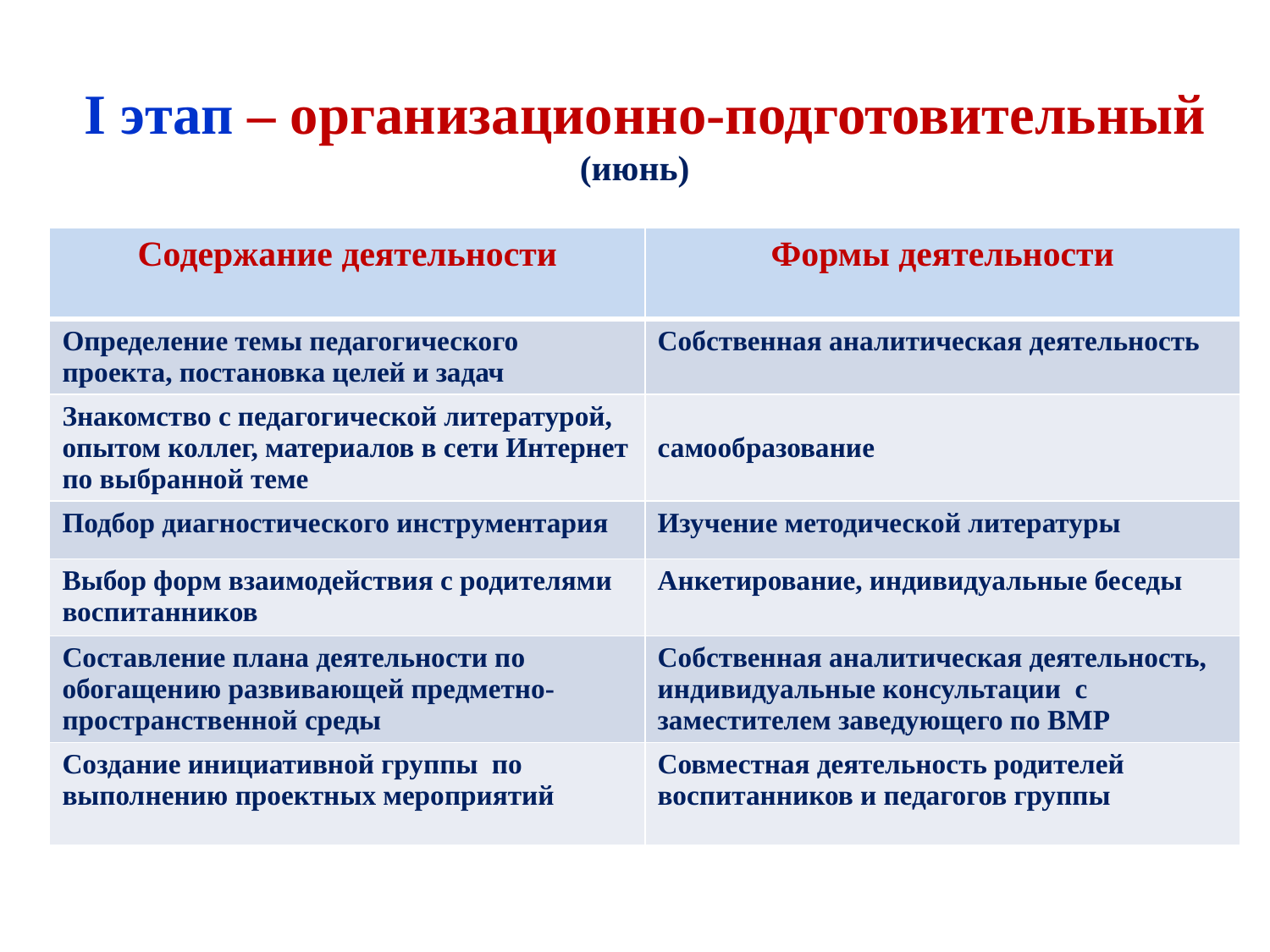

I этап – организационно-подготовительный
(июнь)
| Содержание деятельности | Формы деятельности |
| --- | --- |
| Определение темы педагогического проекта, постановка целей и задач | Собственная аналитическая деятельность |
| Знакомство с педагогической литературой, опытом коллег, материалов в сети Интернет по выбранной теме | самообразование |
| Подбор диагностического инструментария | Изучение методической литературы |
| Выбор форм взаимодействия с родителями воспитанников | Анкетирование, индивидуальные беседы |
| Составление плана деятельности по обогащению развивающей предметно-пространственной среды | Собственная аналитическая деятельность, индивидуальные консультации с заместителем заведующего по ВМР |
| Создание инициативной группы по выполнению проектных мероприятий | Совместная деятельность родителей воспитанников и педагогов группы |